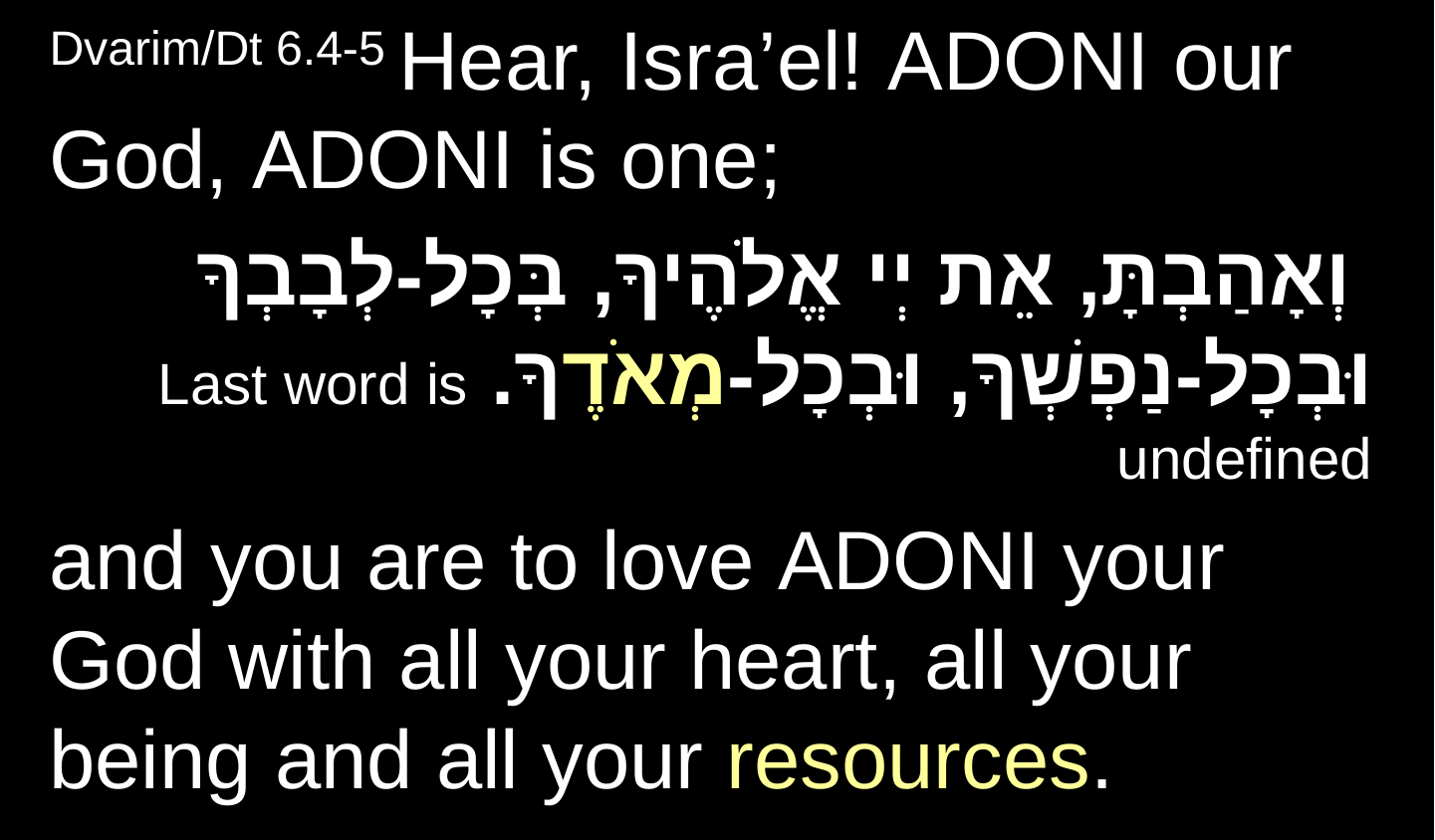

Dvarim/Dt 6.4-5 Hear, Isra’el! Adoni our God, Adoni is one;
 וְאָהַבְתָּ, אֵת יְי אֱלֹהֶיךָ, בְּכָל-לְבָבְךָ וּבְכָל-נַפְשְׁךָ, וּבְכָל-מְאֹדֶךָ. Last word is undefined
and you are to love Adoni your God with all your heart, all your being and all your resources.